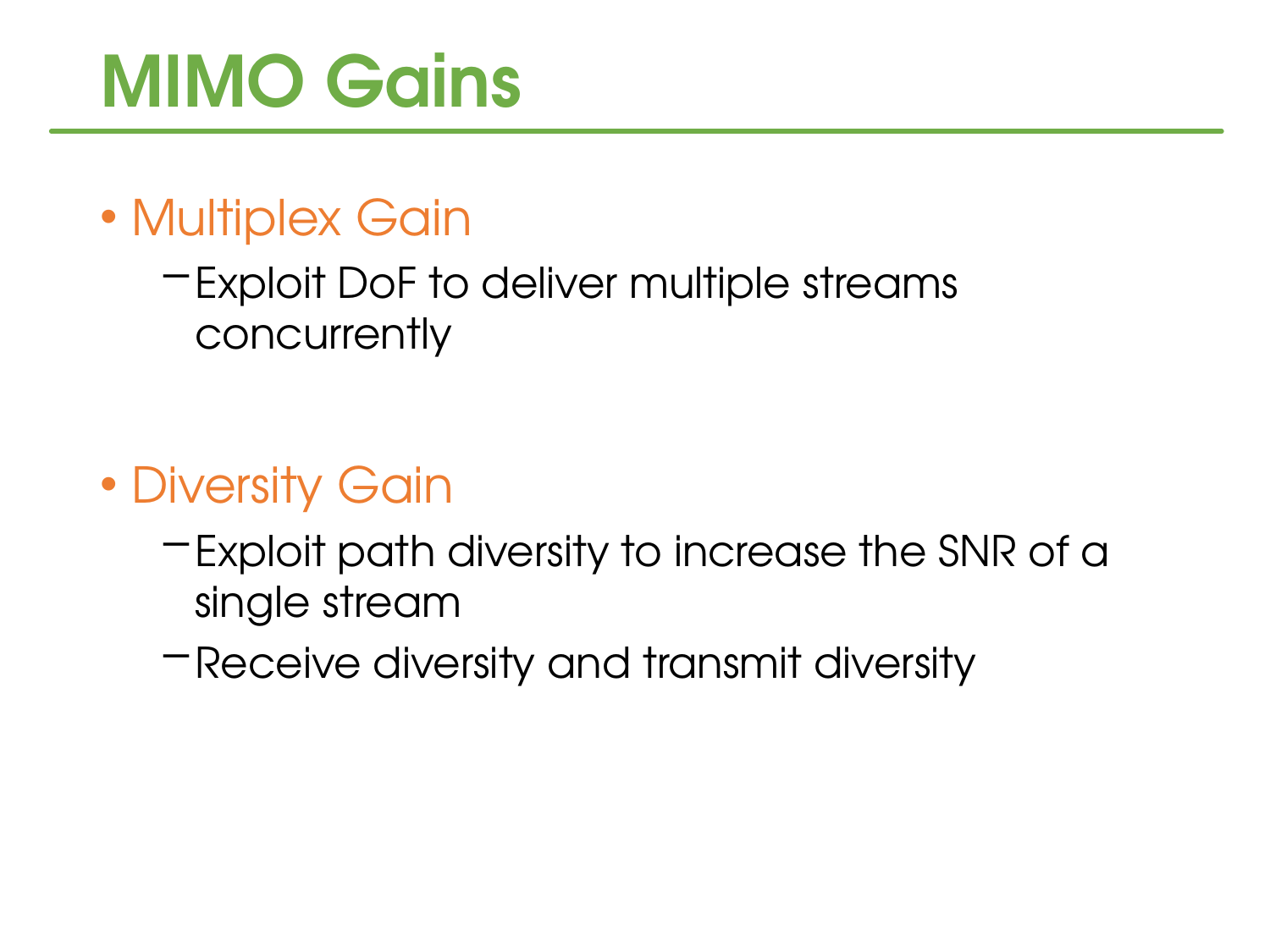

# MIMO Gains
Multiplex Gain
Exploit DoF to deliver multiple streams concurrently

Diversity Gain
Exploit path diversity to increase the SNR of a single stream
Receive diversity and transmit diversity